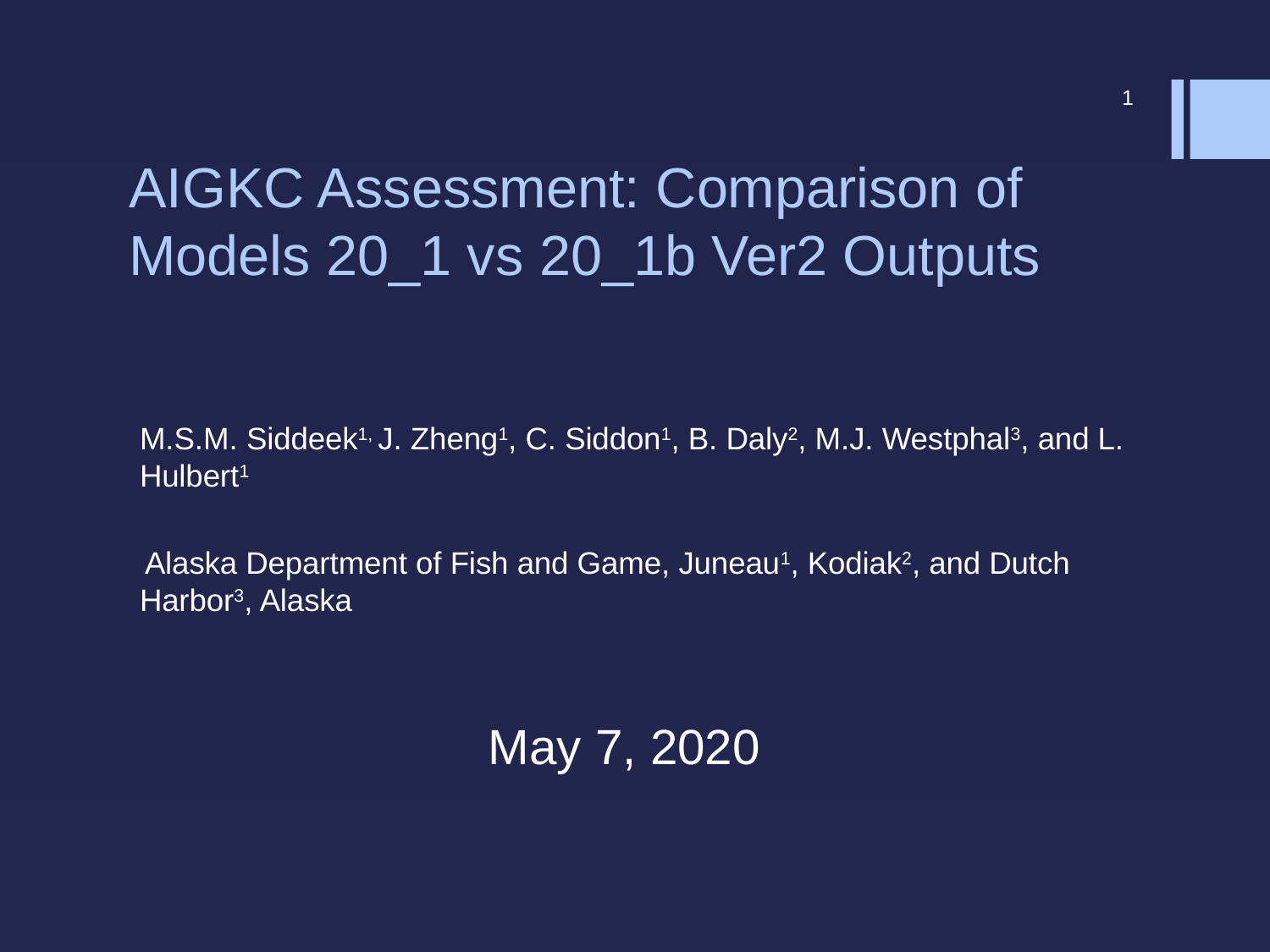

1
# AIGKC Assessment: Comparison of Models 20_1 vs 20_1b Ver2 Outputs
M.S.M. Siddeek1, J. Zheng1, C. Siddon1, B. Daly2, M.J. Westphal3, and L. Hulbert1

 Alaska Department of Fish and Game, Juneau1, Kodiak2, and Dutch Harbor3, Alaska
May 7, 2020